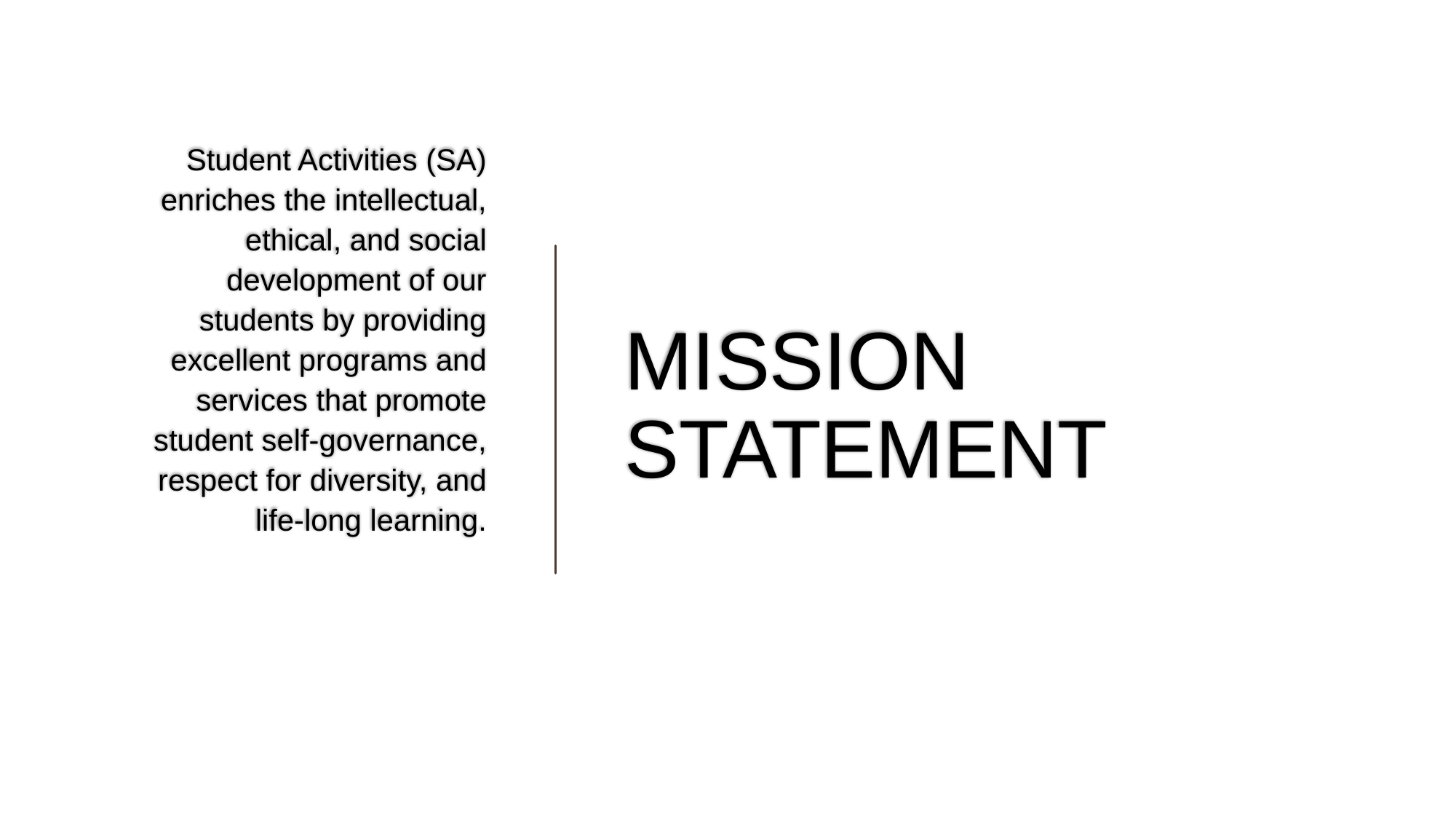

Student Activities (SA) enriches the intellectual, ethical, and social development of our students by providing excellent programs and services that promote student self-governance, respect for diversity, and life-long learning.

# MISSION STATEMENT